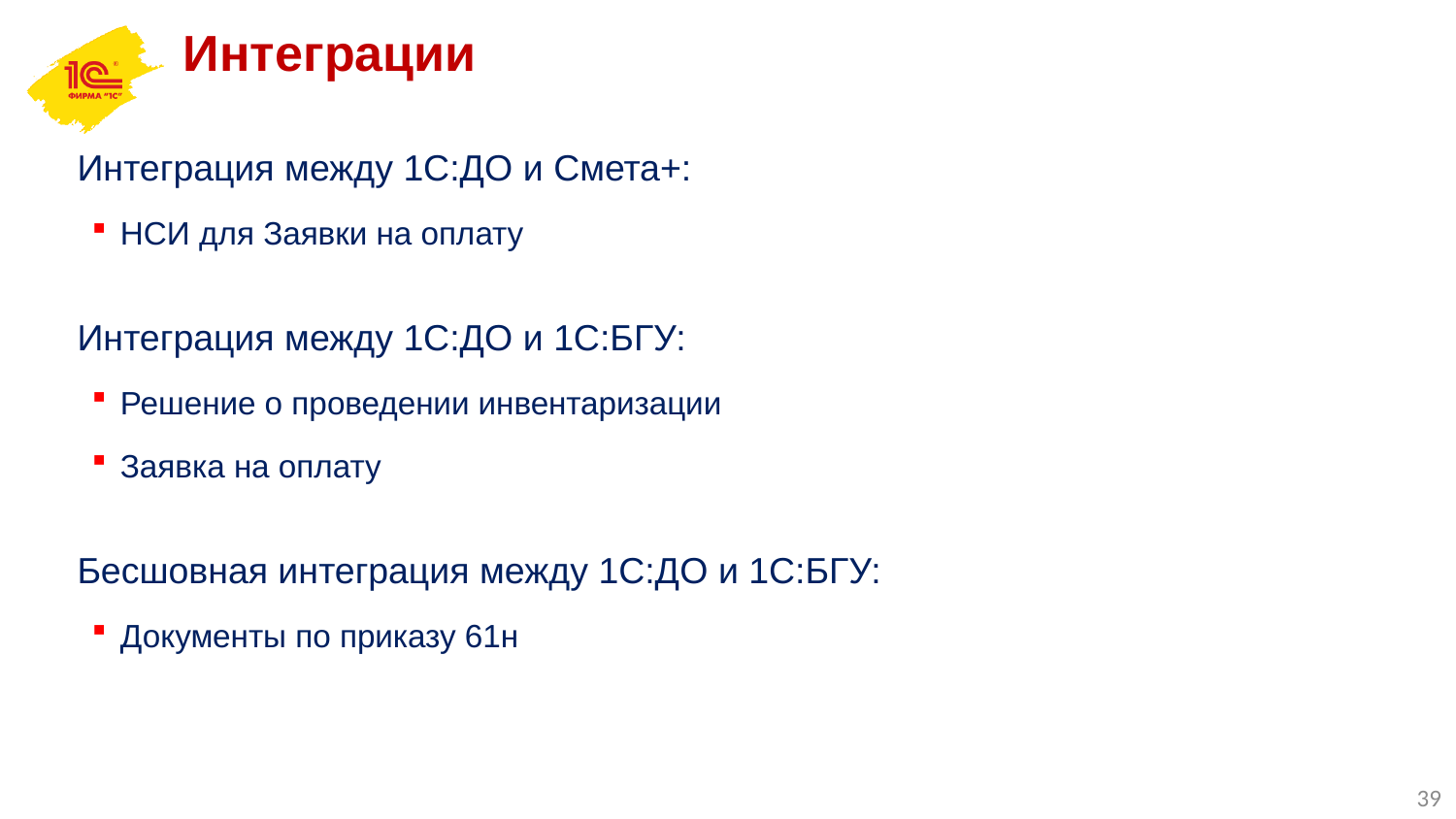

Интеграции
Интеграция между 1С:ДО и Смета+:
НСИ для Заявки на оплату

Интеграция между 1С:ДО и 1С:БГУ:
Решение о проведении инвентаризации
Заявка на оплату

Бесшовная интеграция между 1С:ДО и 1С:БГУ:
Документы по приказу 61н

39